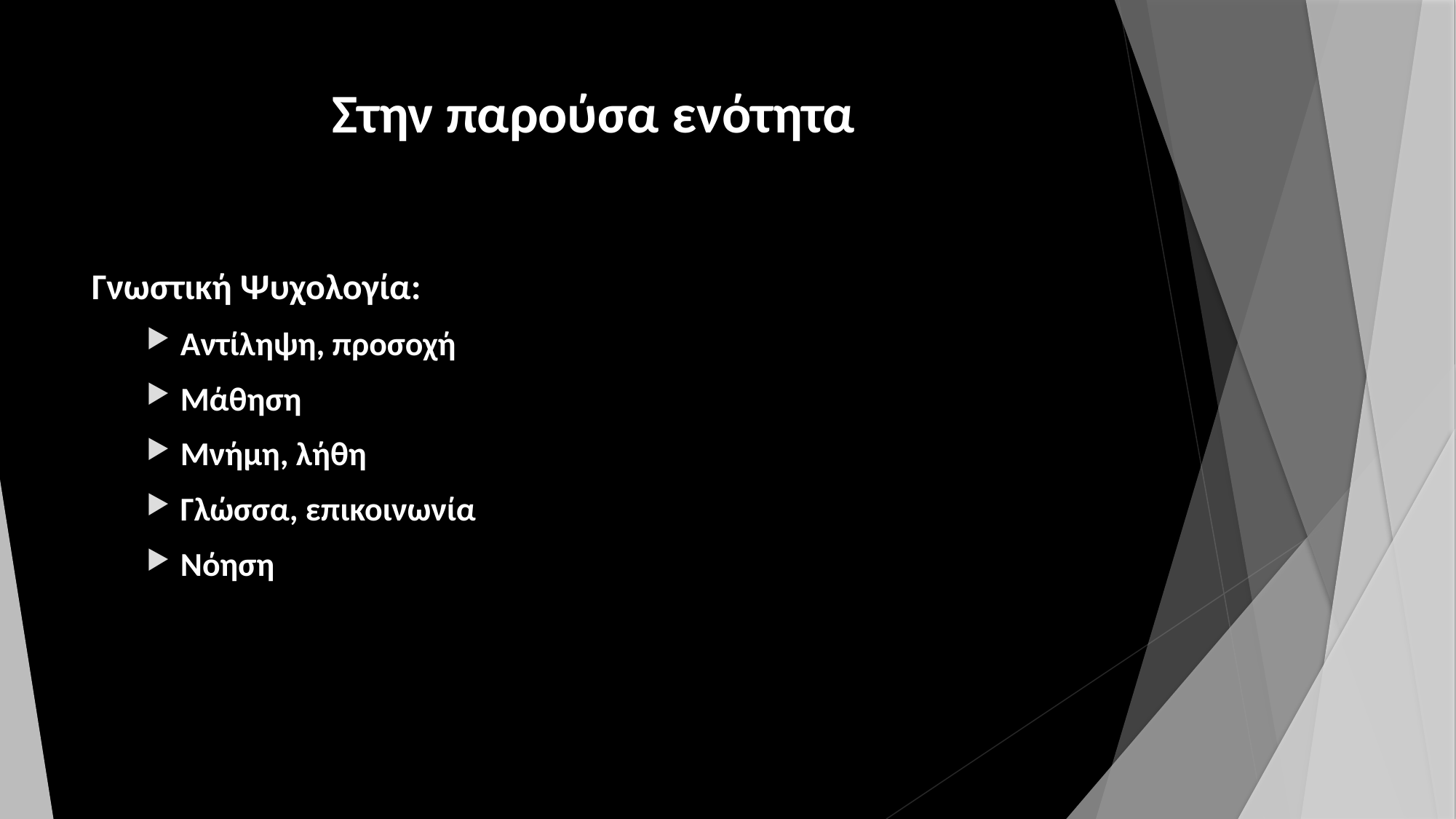

# Στην παρούσα ενότητα
Γνωστική Ψυχολογία:
Αντίληψη, προσοχή
Μάθηση
Μνήμη, λήθη
Γλώσσα, επικοινωνία
Νόηση